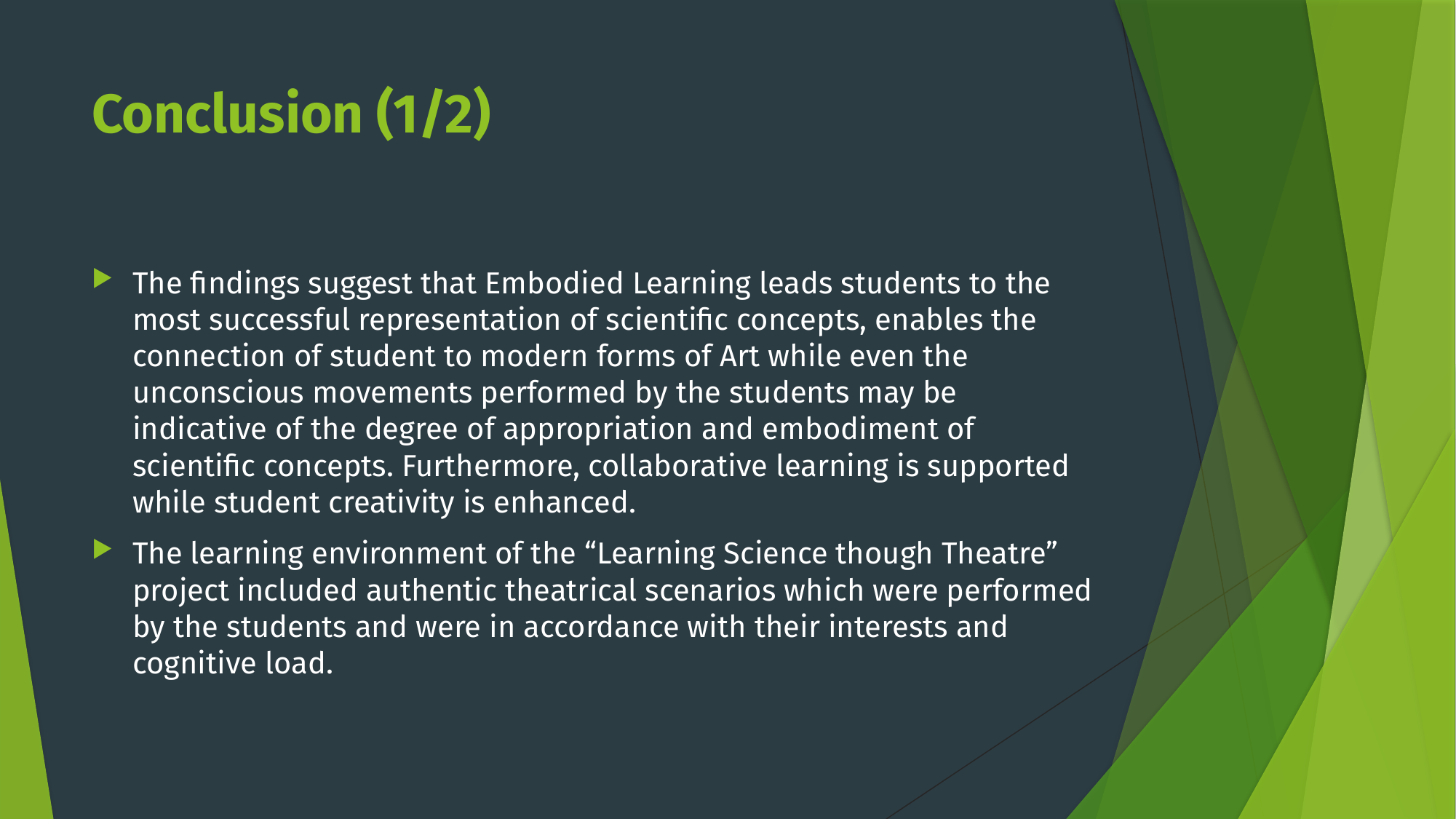

# Conclusion (1/2)
The findings suggest that Embodied Learning leads students to the most successful representation of scientific concepts, enables the connection of student to modern forms of Art while even the unconscious movements performed by the students may be indicative of the degree of appropriation and embodiment of scientific concepts. Furthermore, collaborative learning is supported while student creativity is enhanced.
The learning environment of the “Learning Science though Theatre” project included authentic theatrical scenarios which were performed by the students and were in accordance with their interests and cognitive load.